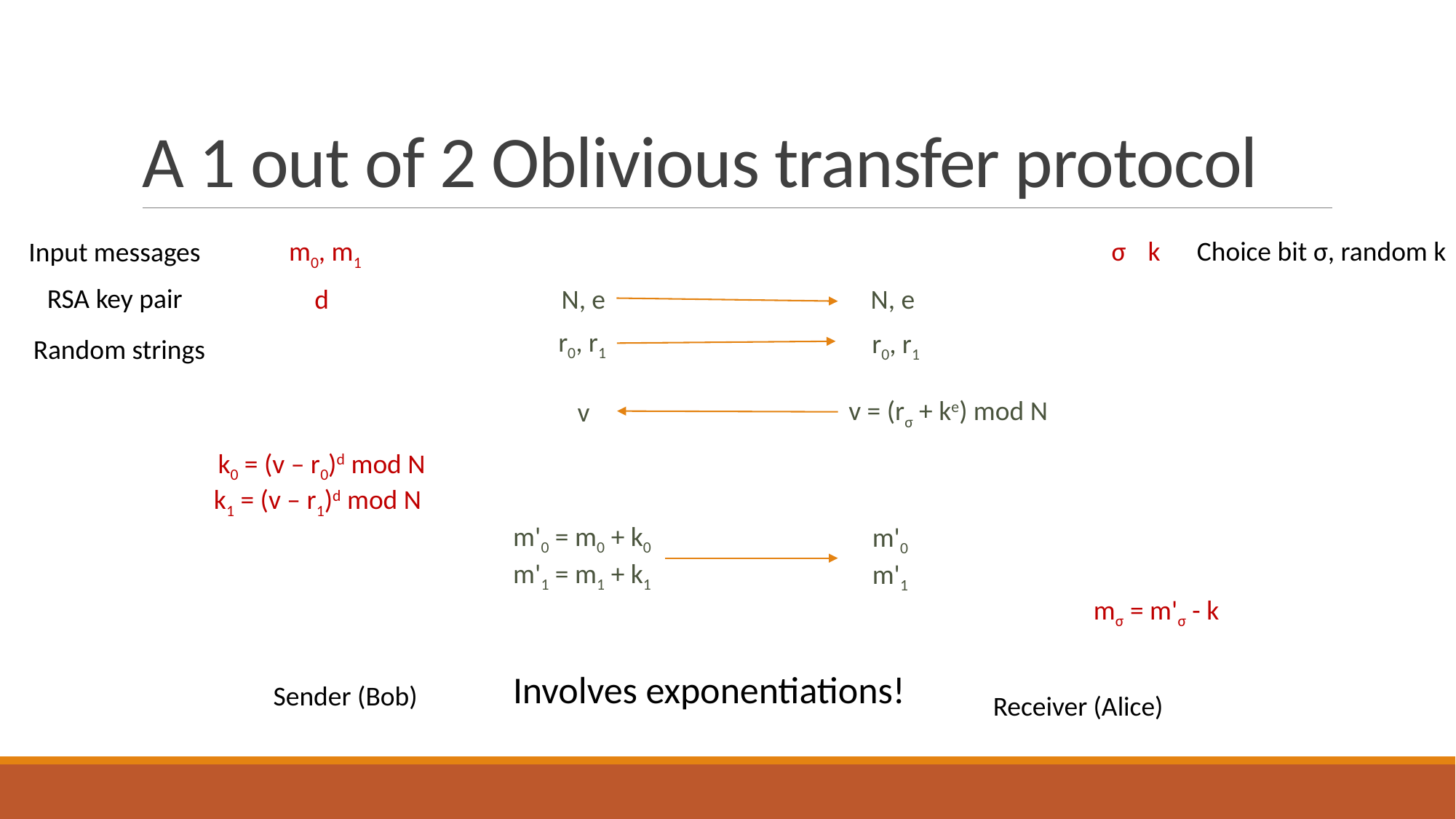

# A 1 out of 2 Oblivious transfer protocol
m0, m1
σ
k
Choice bit σ, random k
Input messages
RSA key pair
d
N, e
N, e
r0, r1
r0, r1
Random strings
v = (rσ + ke) mod N
v
k0 = (v – r0)d mod N
k1 = (v – r1)d mod N
m'0 = m0 + k0
m'0
m'1 = m1 + k1
m'1
mσ = m'σ - k
Involves exponentiations!
Sender (Bob)
Receiver (Alice)